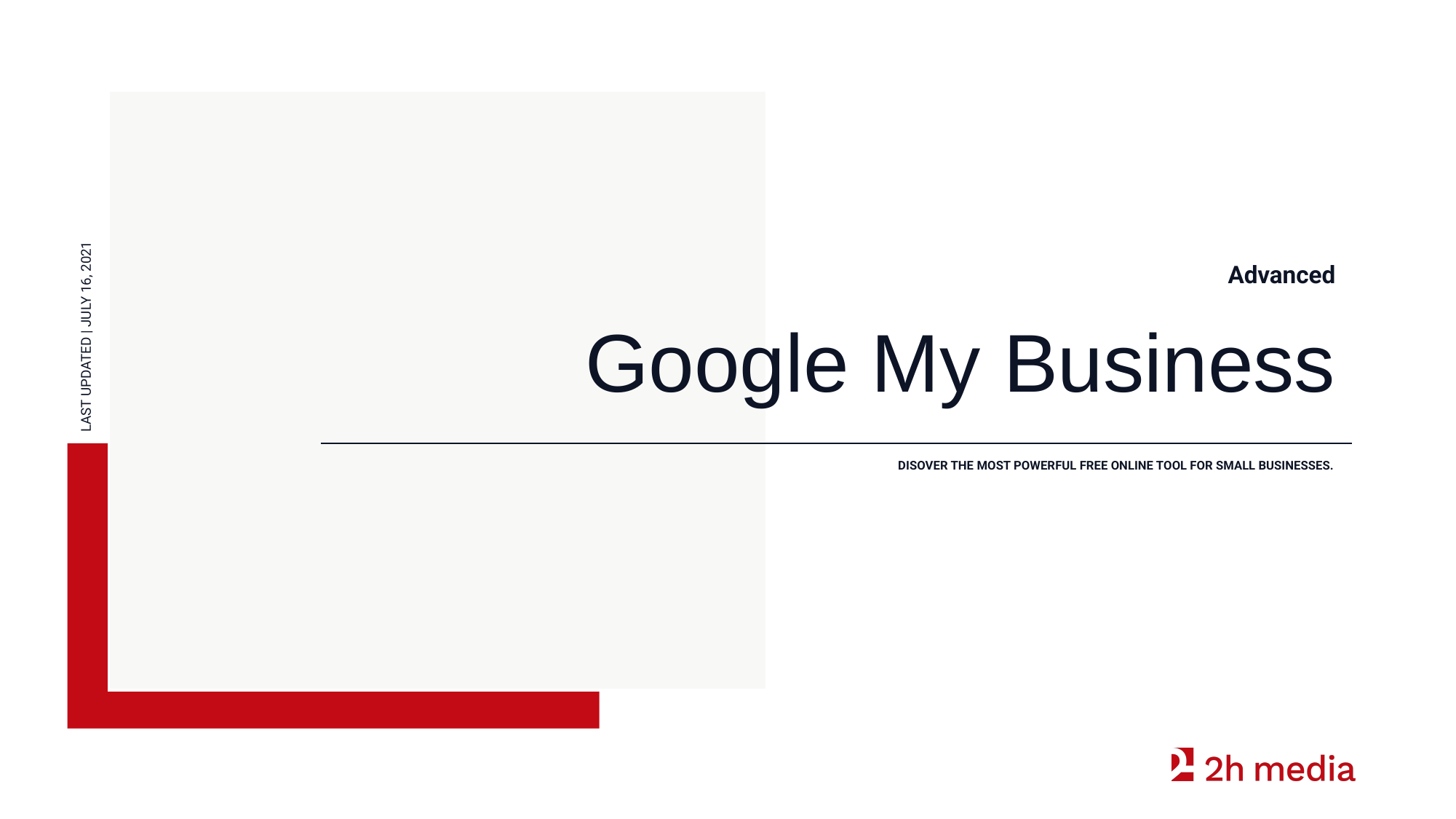

Advanced
LAST UPDATED | JULY 16, 2021
# Google My Business
DISOVER THE MOST POWERFUL FREE ONLINE TOOL FOR SMALL BUSINESSES.